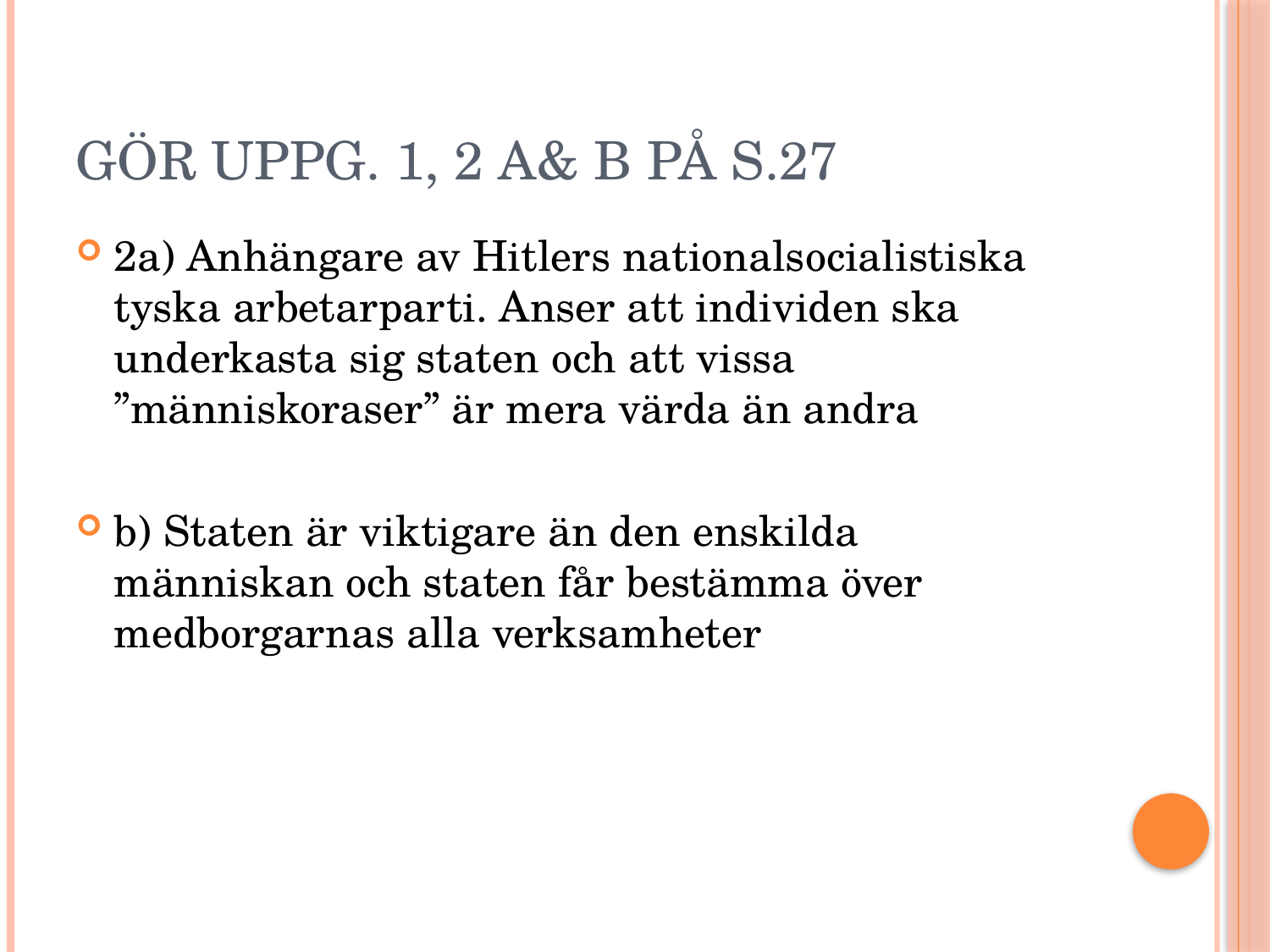

# Gör uppg. 1, 2 a& b på s.27
2a) Anhängare av Hitlers nationalsocialistiska tyska arbetarparti. Anser att individen ska underkasta sig staten och att vissa ”människoraser” är mera värda än andra

b) Staten är viktigare än den enskilda människan och staten får bestämma över medborgarnas alla verksamheter